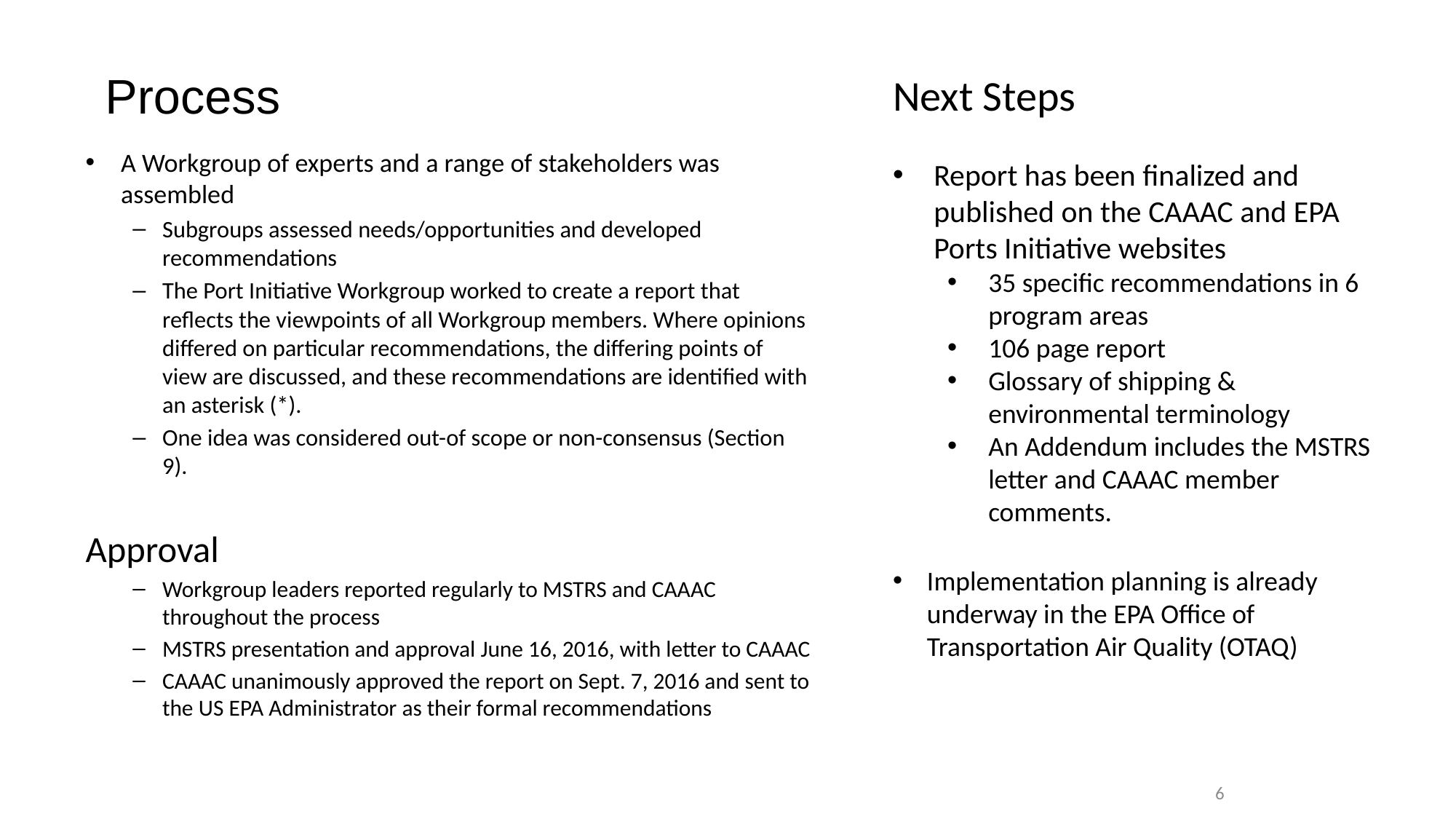

Next Steps

Report has been finalized and published on the CAAAC and EPA Ports Initiative websites
35 specific recommendations in 6 program areas
106 page report
Glossary of shipping & environmental terminology
An Addendum includes the MSTRS letter and CAAAC member comments.

Implementation planning is already underway in the EPA Office of Transportation Air Quality (OTAQ)
Process
A Workgroup of experts and a range of stakeholders was assembled
Subgroups assessed needs/opportunities and developed recommendations
The Port Initiative Workgroup worked to create a report that reflects the viewpoints of all Workgroup members. Where opinions differed on particular recommendations, the differing points of view are discussed, and these recommendations are identified with an asterisk (*).
One idea was considered out-of scope or non-consensus (Section 9).

Approval
Workgroup leaders reported regularly to MSTRS and CAAAC throughout the process
MSTRS presentation and approval June 16, 2016, with letter to CAAAC
CAAAC unanimously approved the report on Sept. 7, 2016 and sent to the US EPA Administrator as their formal recommendations
6